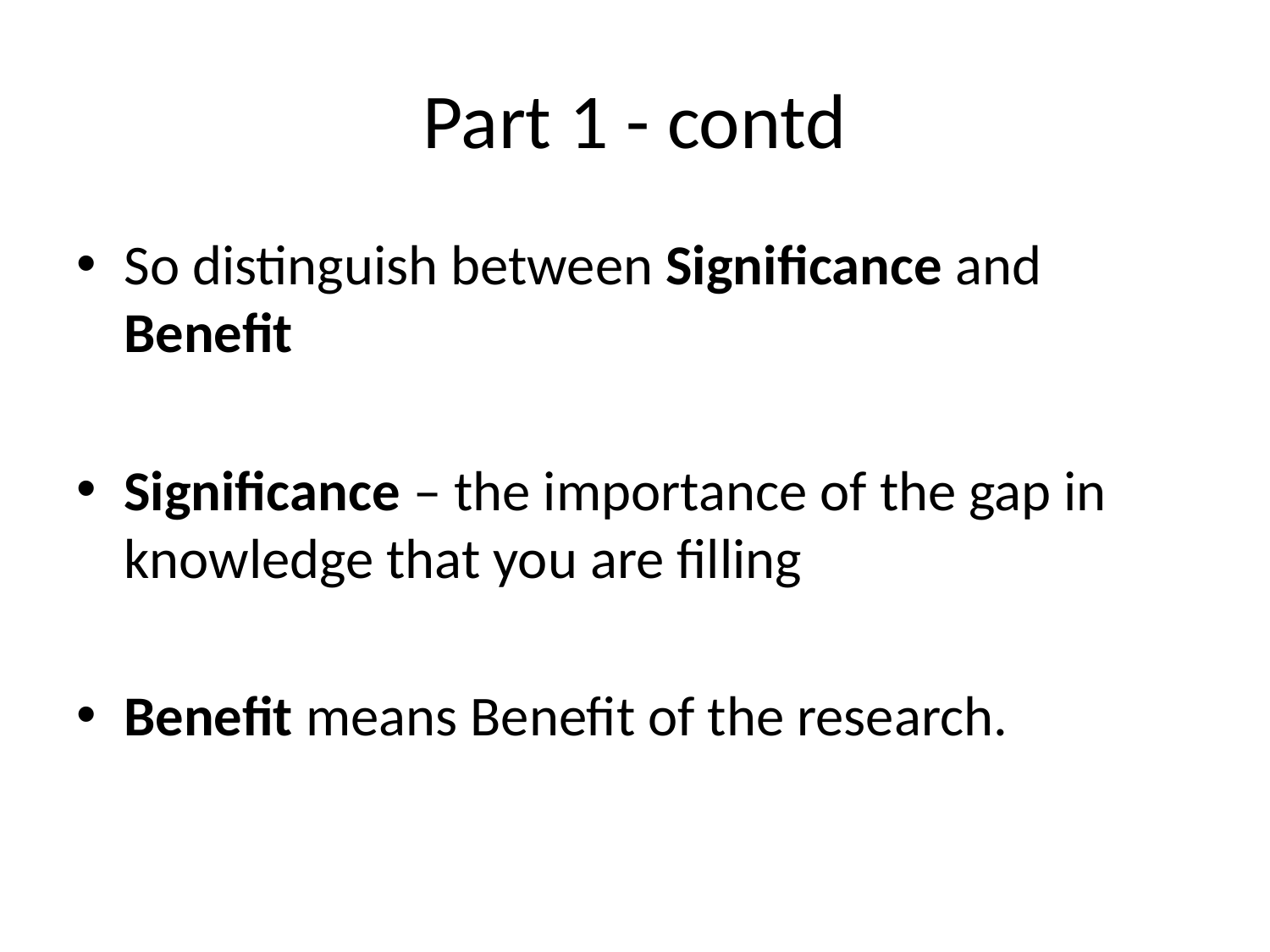

# Part 1 - contd
So distinguish between Significance and Benefit

Significance – the importance of the gap in knowledge that you are filling

Benefit means Benefit of the research.